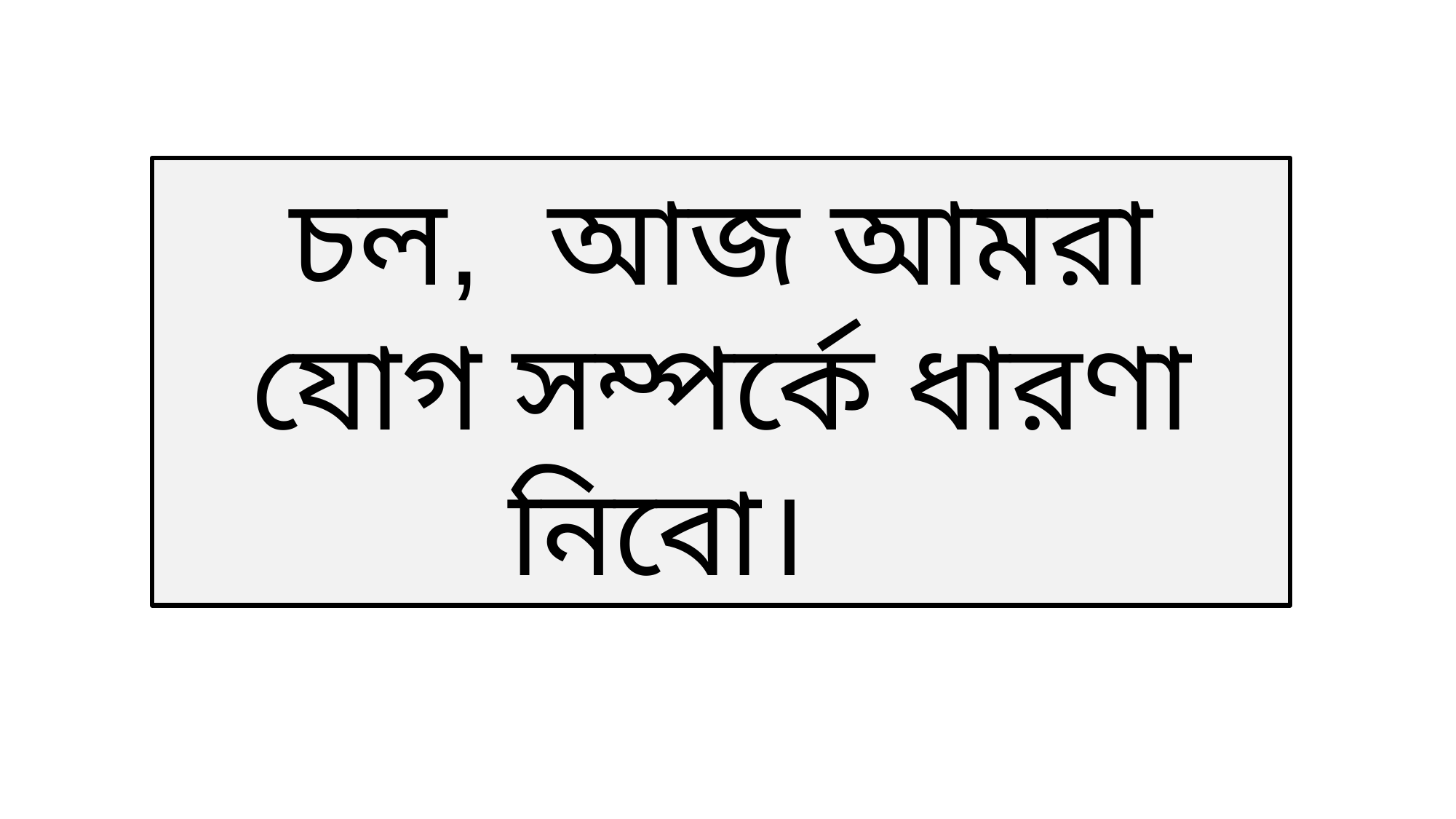

চল,  আজ আমরা যোগ সম্পর্কে ধারণা নিবো।